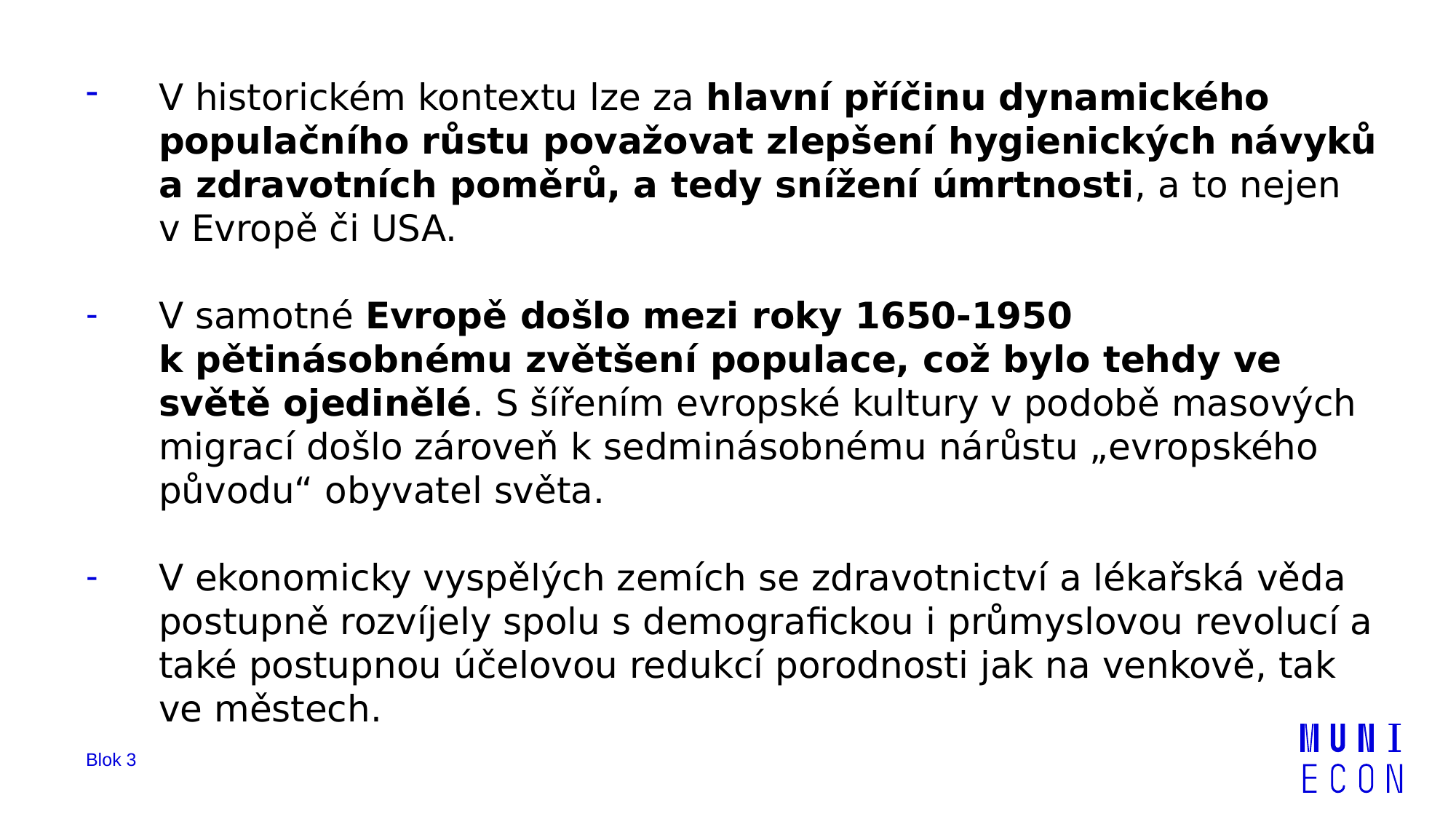

V historickém kontextu lze za hlavní příčinu dynamického populačního růstu považovat zlepšení hygienických návyků a zdravotních poměrů, a tedy snížení úmrtnosti, a to nejen v Evropě či USA.

V samotné Evropě došlo mezi roky 1650-1950 k pětinásobnému zvětšení populace, což bylo tehdy ve světě ojedinělé. S šířením evropské kultury v podobě masových migrací došlo zároveň k sedminásobnému nárůstu „evropského původu“ obyvatel světa.

V ekonomicky vyspělých zemích se zdravotnictví a lékařská věda postupně rozvíjely spolu s demografickou i průmyslovou revolucí a také postupnou účelovou redukcí porodnosti jak na venkově, tak ve městech.
Blok 3